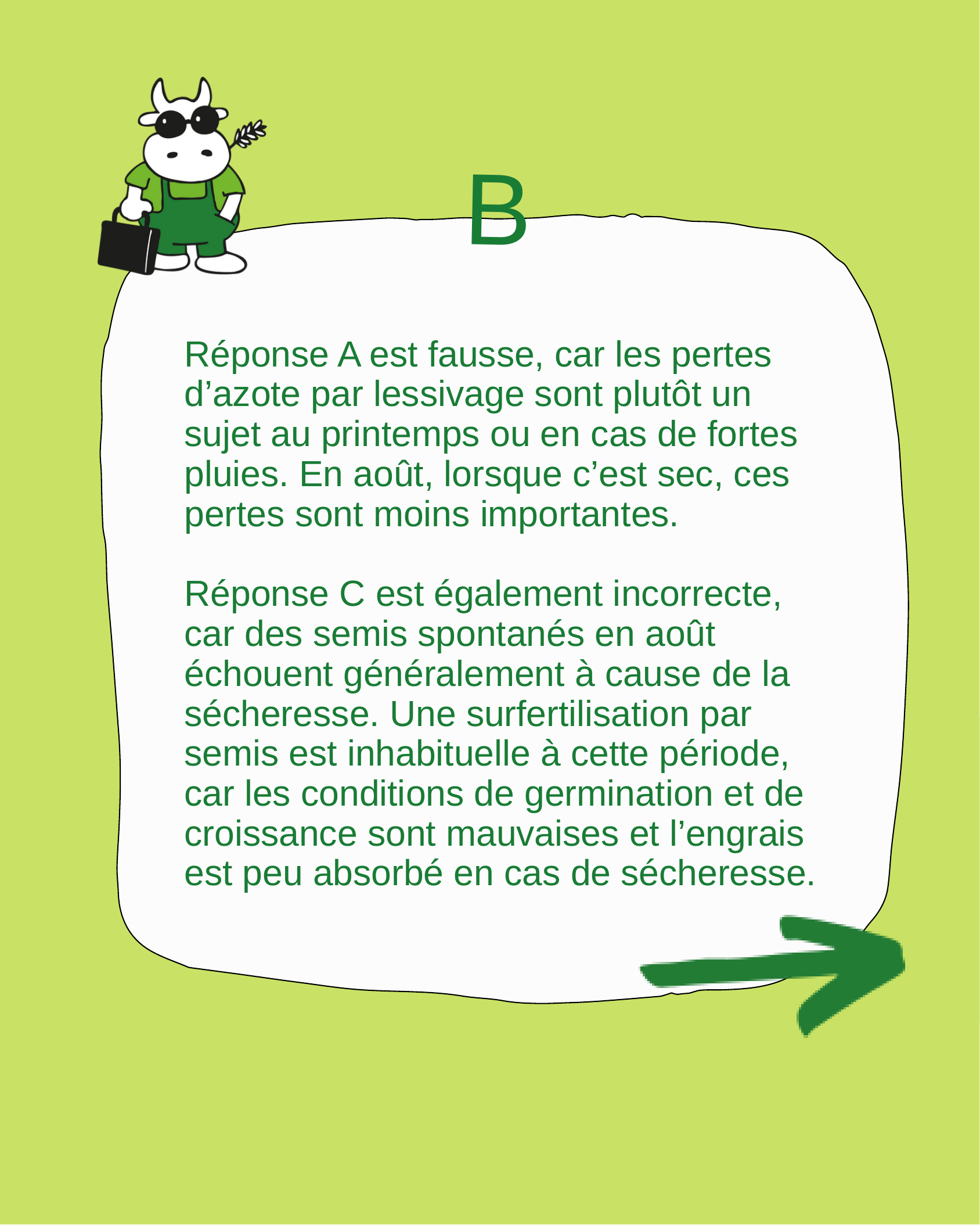

B

Réponse A est fausse, car les pertes d’azote par lessivage sont plutôt un sujet au printemps ou en cas de fortes pluies. En août, lorsque c’est sec, ces pertes sont moins importantes.

Réponse C est également incorrecte, car des semis spontanés en août échouent généralement à cause de la sécheresse. Une surfertilisation par semis est inhabituelle à cette période, car les conditions de germination et de croissance sont mauvaises et l’engrais est peu absorbé en cas de sécheresse.